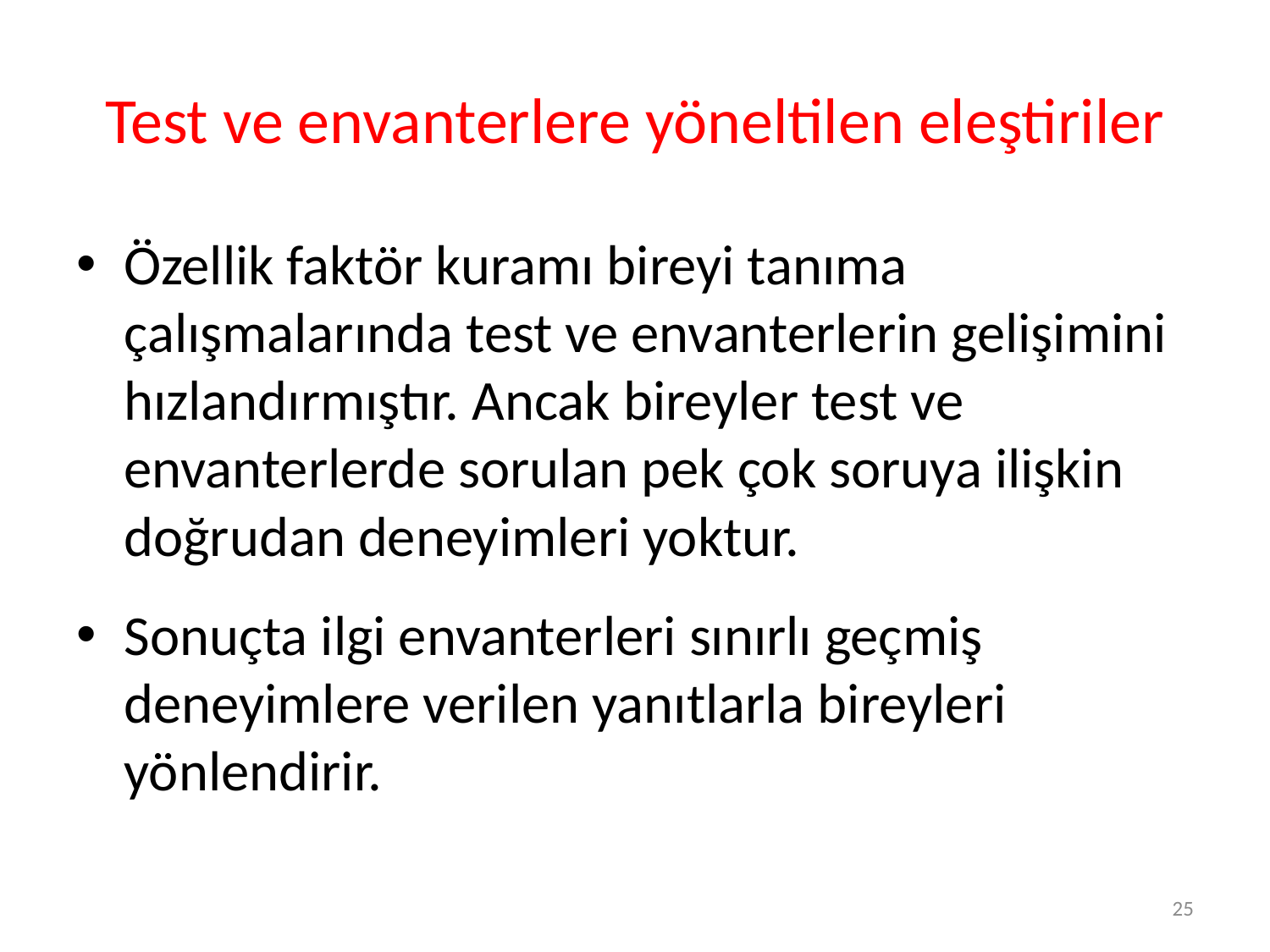

# Test ve envanterlere yöneltilen eleştiriler
Özellik faktör kuramı bireyi tanıma çalışmalarında test ve envanterlerin gelişimini hızlandırmıştır. Ancak bireyler test ve envanterlerde sorulan pek çok soruya ilişkin doğrudan deneyimleri yoktur.
Sonuçta ilgi envanterleri sınırlı geçmiş deneyimlere verilen yanıtlarla bireyleri yönlendirir.
25